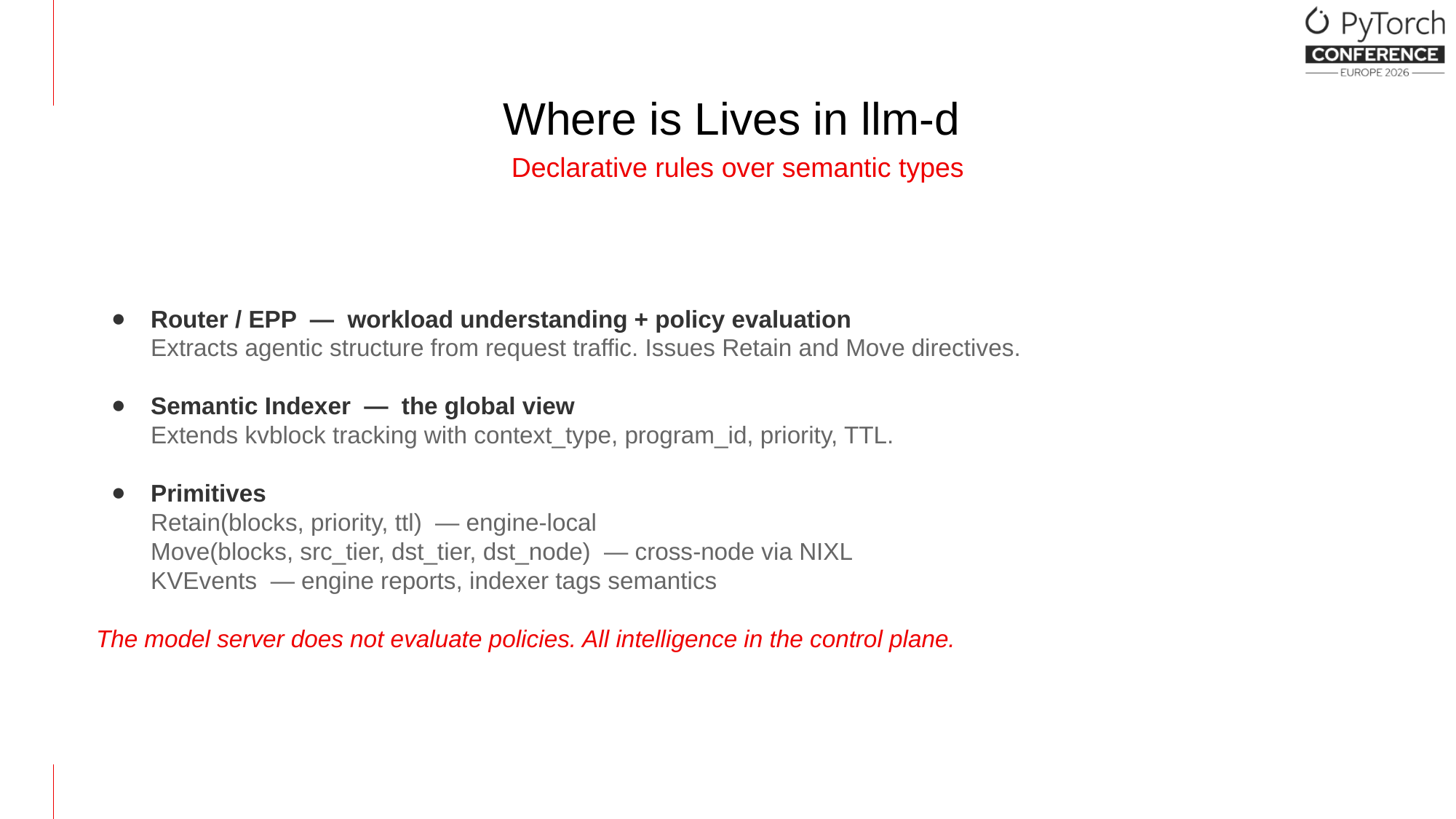

Where is Lives in llm-d
Declarative rules over semantic types
Router / EPP  —  workload understanding + policy evaluation
Extracts agentic structure from request traffic. Issues Retain and Move directives.
Semantic Indexer  —  the global view
Extends kvblock tracking with context_type, program_id, priority, TTL.

Primitives
Retain(blocks, priority, ttl)  — engine-local
Move(blocks, src_tier, dst_tier, dst_node)  — cross-node via NIXL
KVEvents  — engine reports, indexer tags semantics

The model server does not evaluate policies. All intelligence in the control plane.